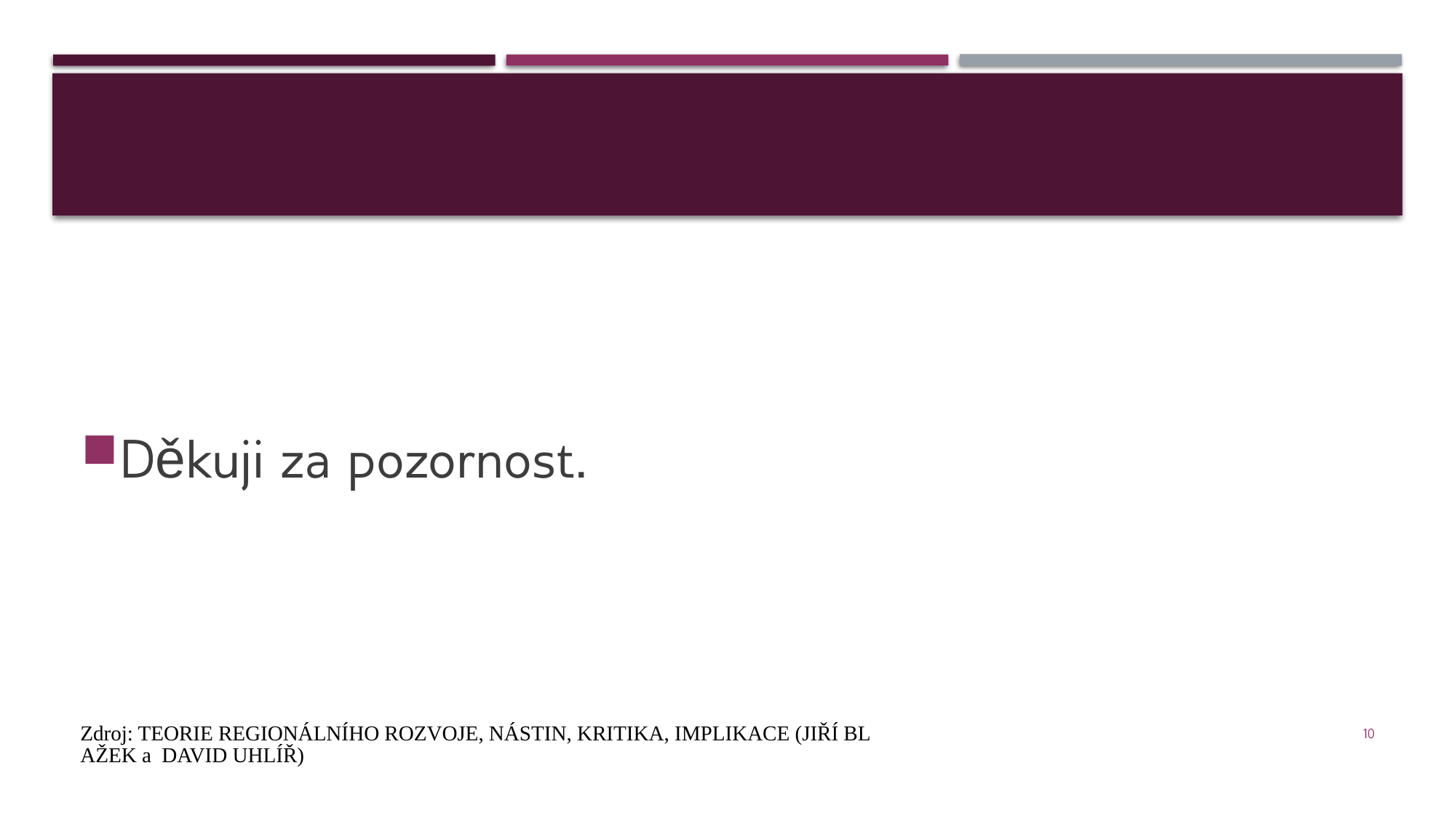

Děkuji za pozornost.

Zdroj: TEORIE REGIONÁLNÍHO ROZVOJE, NÁSTIN, KRITIKA, IMPLIKACE (JIŘÍ BLAŽEK a  DAVID UHLÍŘ)
10